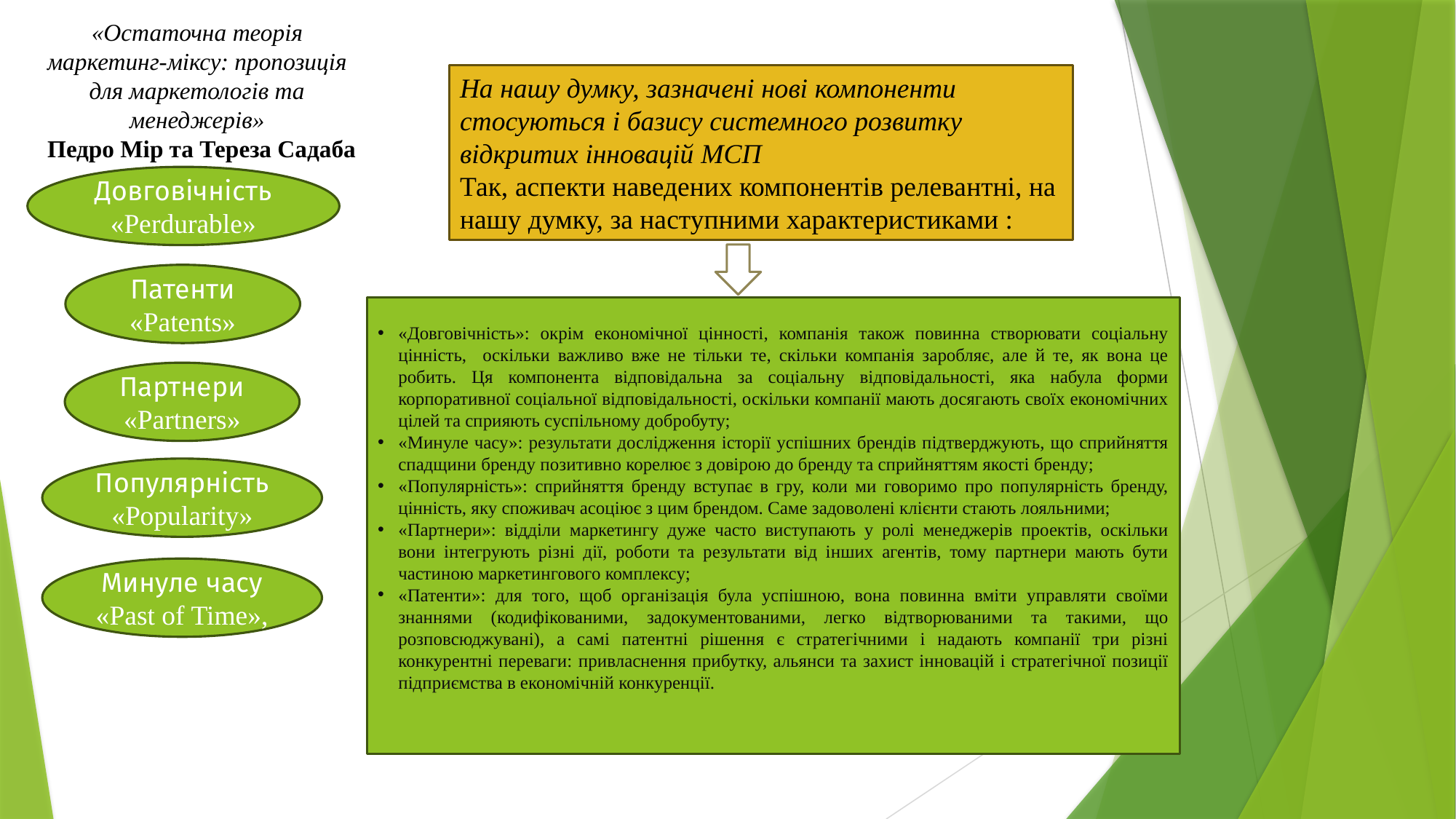

«Остаточна теорія маркетинг-міксу: пропозиція для маркетологів та менеджерів»
Педро Мір та Тереза Садаба
На нашу думку, зазначені нові компоненти стосуються і базису системного розвитку відкритих інновацій МСП
Так, аспекти наведених компонентів релевантні, на нашу думку, за наступними характеристиками :
Довговічність
«Perdurable»

Патенти
«Patents»

Партнери
«Partners»

Популярність «Popularity»

Минуле часу
«Past of Time»,

«Довговічність»: окрім економічної цінності, компанія також повинна створювати соціальну цінність,  оскільки важливо вже не тільки те, скільки компанія заробляє, але й те, як вона це робить. Ця компонента відповідальна за соціальну відповідальності, яка набула форми корпоративної соціальної відповідальності, оскільки компанії мають досягають своїх економічних цілей та сприяють суспільному добробуту;
«Минуле часу»: результати дослідження історії успішних брендів підтверджують, що сприйняття спадщини бренду позитивно корелює з довірою до бренду та сприйняттям якості бренду;
«Популярність»: сприйняття бренду вступає в гру, коли ми говоримо про популярність бренду, цінність, яку споживач асоціює з цим брендом. Саме задоволені клієнти стають лояльними;
«Партнери»: відділи маркетингу дуже часто виступають у ролі менеджерів проектів, оскільки вони інтегрують різні дії, роботи та результати від інших агентів, тому партнери мають бути частиною маркетингового комплексу;
«Патенти»: для того, щоб організація була успішною, вона повинна вміти управляти своїми знаннями (кодифікованими, задокументованими, легко відтворюваними та такими, що розповсюджувані), а самі патентні рішення є стратегічними і надають компанії три різні конкурентні переваги: привласнення прибутку, альянси та захист інновацій і стратегічної позиції підприємства в економічній конкуренції.